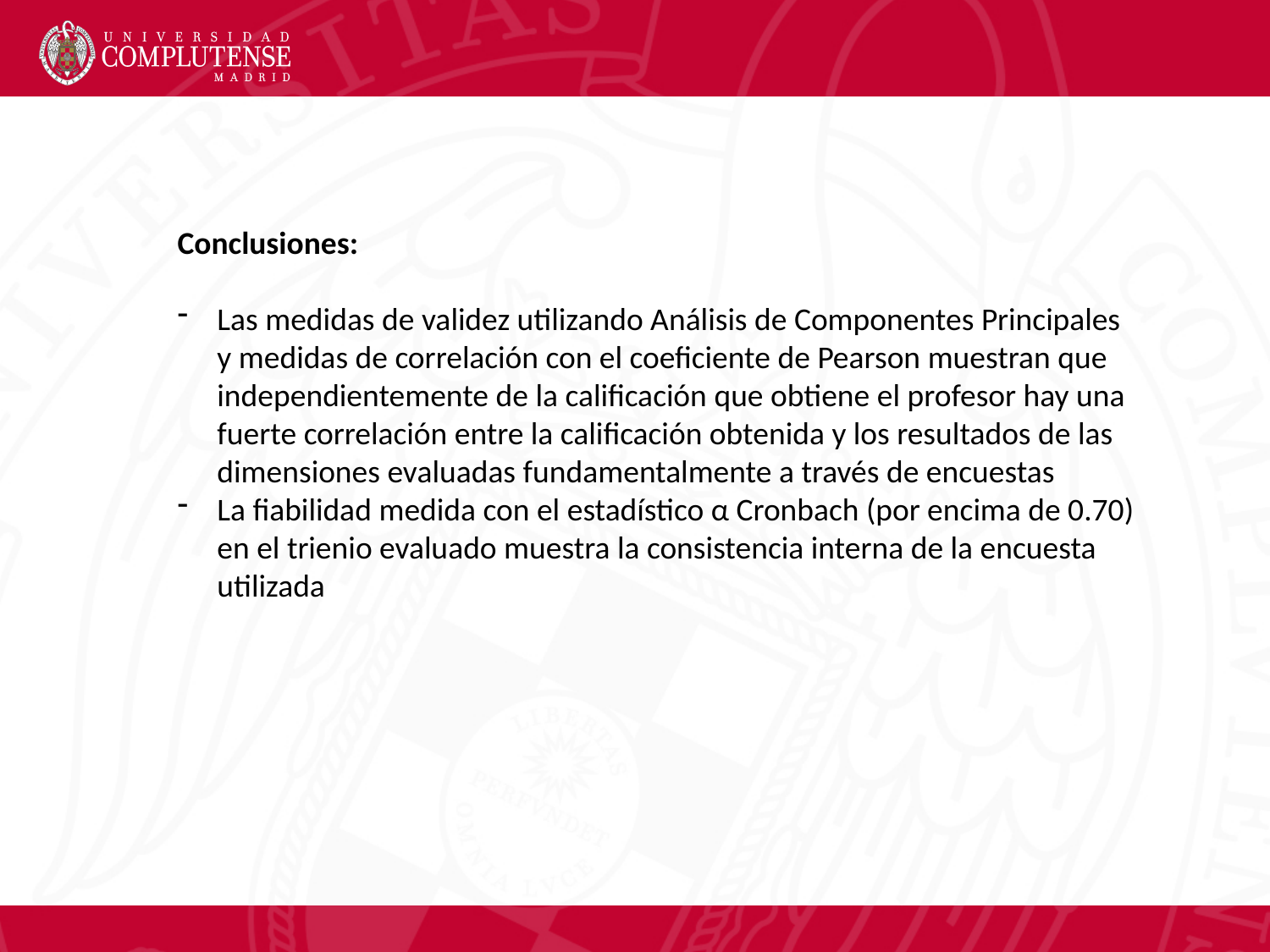

Conclusiones:

Las medidas de validez utilizando Análisis de Componentes Principales y medidas de correlación con el coeficiente de Pearson muestran que independientemente de la calificación que obtiene el profesor hay una fuerte correlación entre la calificación obtenida y los resultados de las dimensiones evaluadas fundamentalmente a través de encuestas
La fiabilidad medida con el estadístico α Cronbach (por encima de 0.70) en el trienio evaluado muestra la consistencia interna de la encuesta utilizada